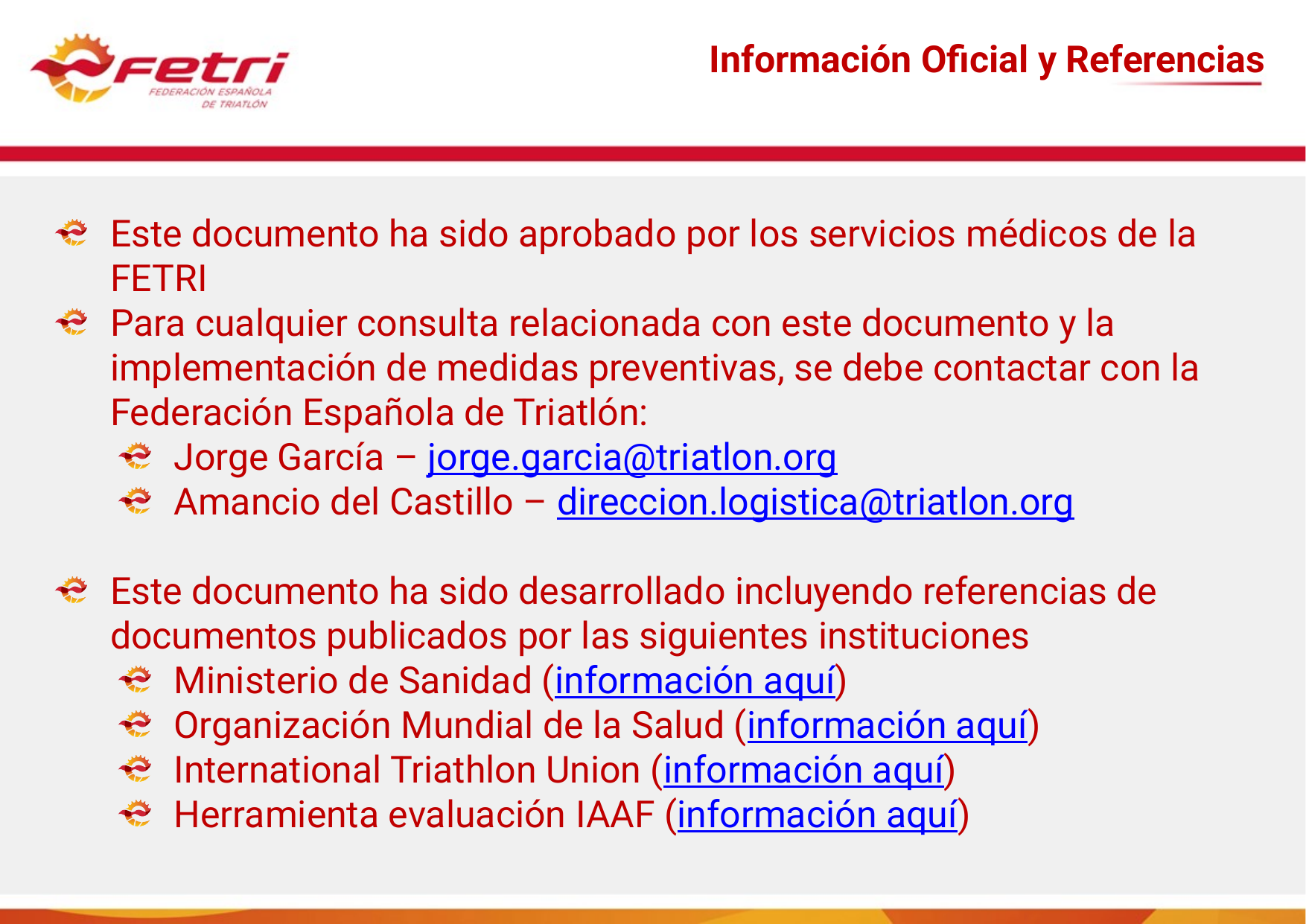

Información Oficial y Referencias
Este documento ha sido aprobado por los servicios médicos de la FETRI
Para cualquier consulta relacionada con este documento y la implementación de medidas preventivas, se debe contactar con la Federación Española de Triatlón:
Jorge García – jorge.garcia@triatlon.org
Amancio del Castillo – direccion.logistica@triatlon.org

Este documento ha sido desarrollado incluyendo referencias de documentos publicados por las siguientes instituciones
Ministerio de Sanidad (información aquí)
Organización Mundial de la Salud (información aquí)
International Triathlon Union (información aquí)
Herramienta evaluación IAAF (información aquí)